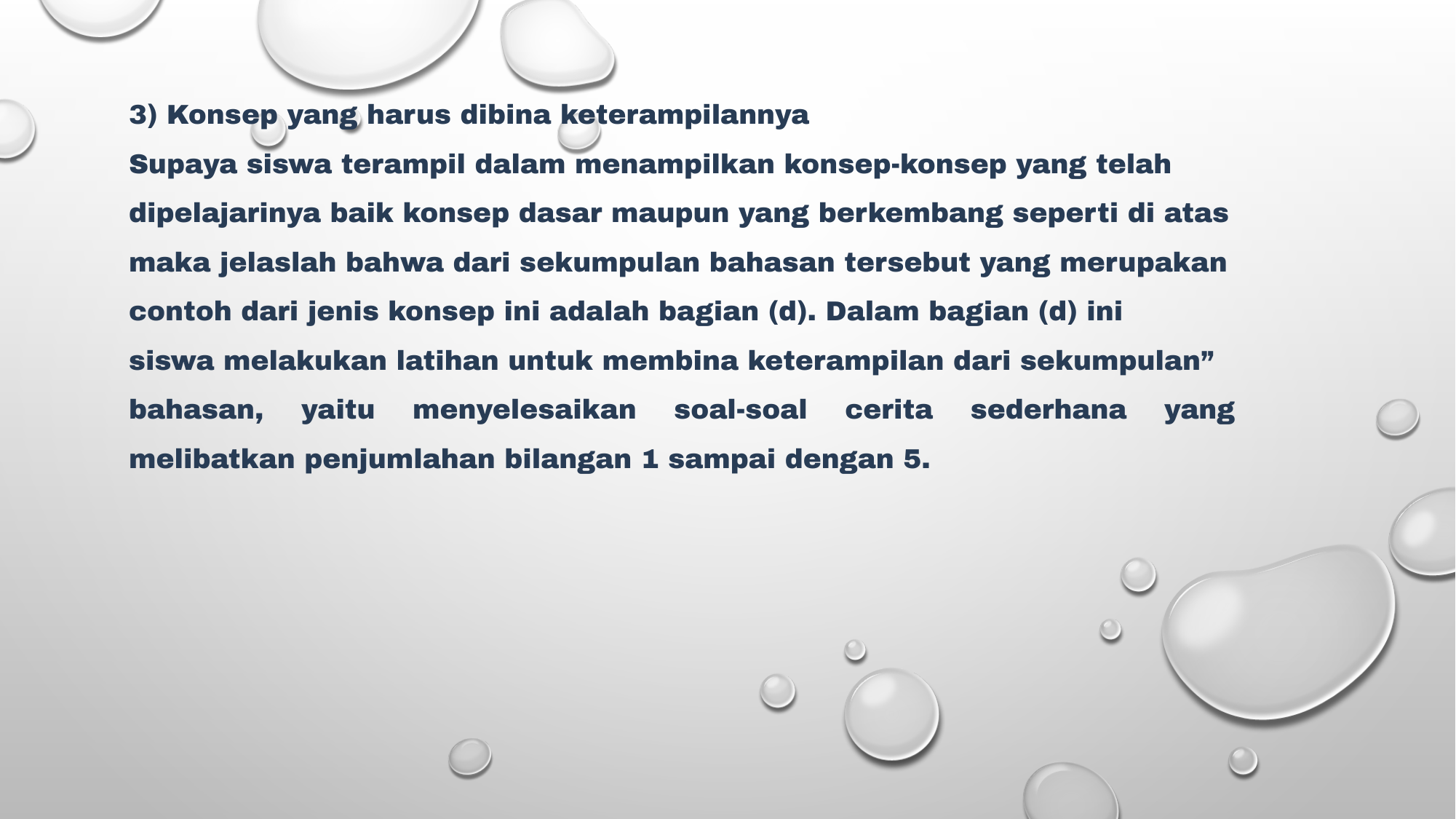

3) Konsep yang harus dibina keterampilannya
Supaya siswa terampil dalam menampilkan konsep-konsep yang telah
dipelajarinya baik konsep dasar maupun yang berkembang seperti di atas
maka jelaslah bahwa dari sekumpulan bahasan tersebut yang merupakan
contoh dari jenis konsep ini adalah bagian (d). Dalam bagian (d) ini
siswa melakukan latihan untuk membina keterampilan dari sekumpulan”
bahasan, yaitu menyelesaikan soal-soal cerita sederhana yang melibatkan penjumlahan bilangan 1 sampai dengan 5.